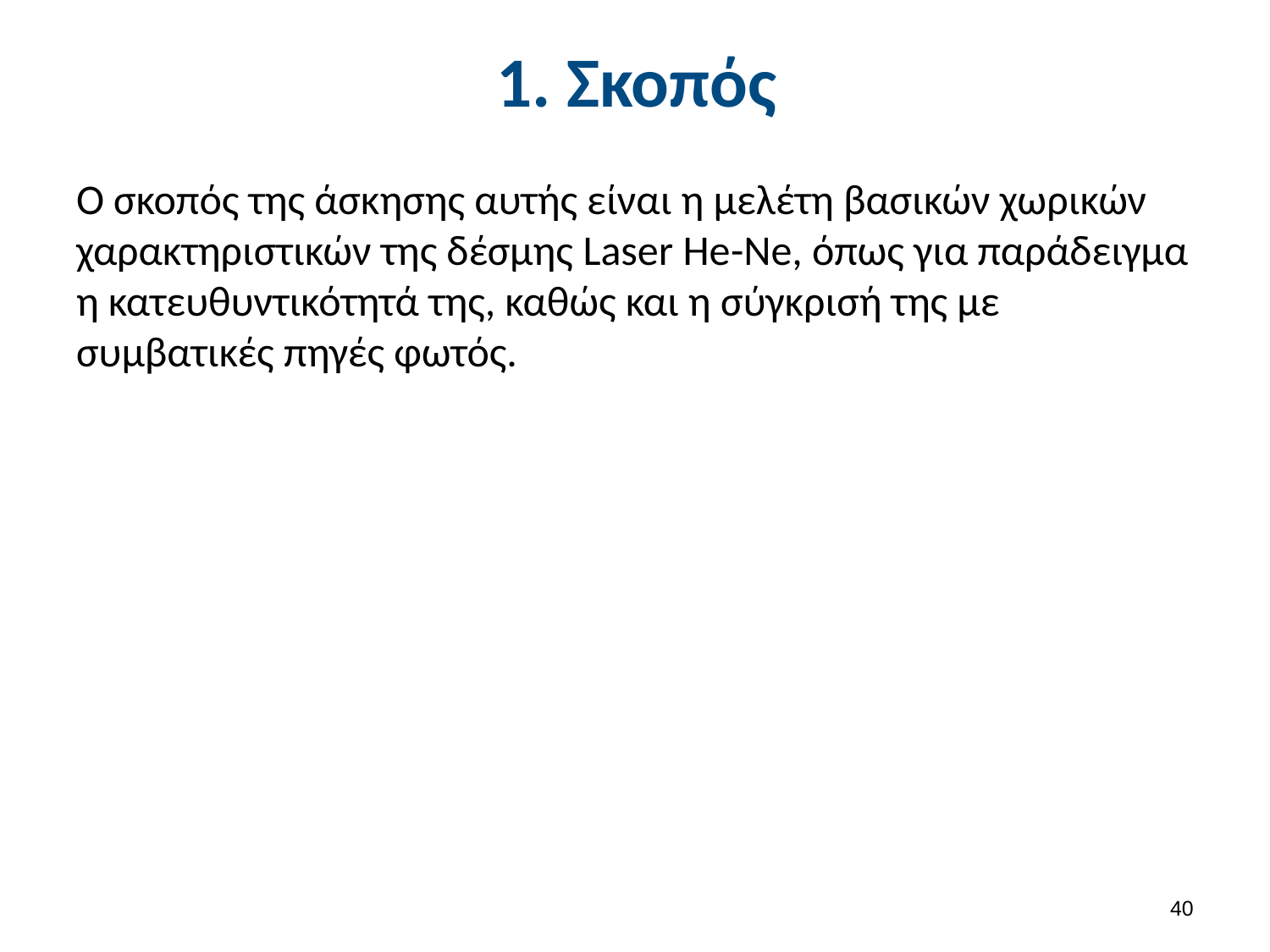

# 1. Σκοπός
Ο σκοπός της άσκησης αυτής είναι η μελέτη βασικών χωρικών χαρακτηριστικών της δέσμης Laser He-Ne, όπως για παράδειγμα η κατευθυντικότητά της, καθώς και η σύγκρισή της με συμβατικές πηγές φωτός.

40